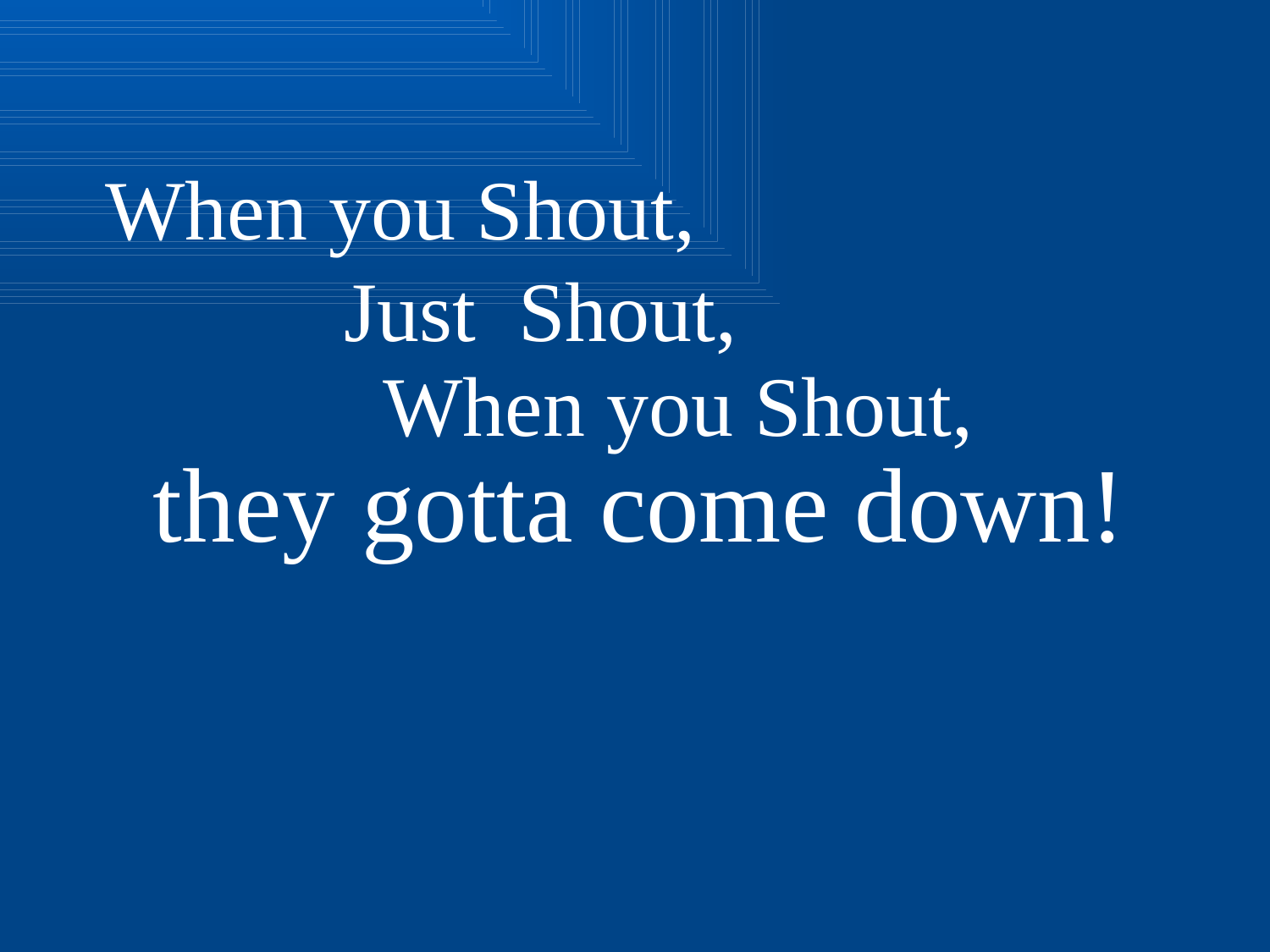

When you Shout,
Just  Shout,
When you Shout,
they gotta come down!